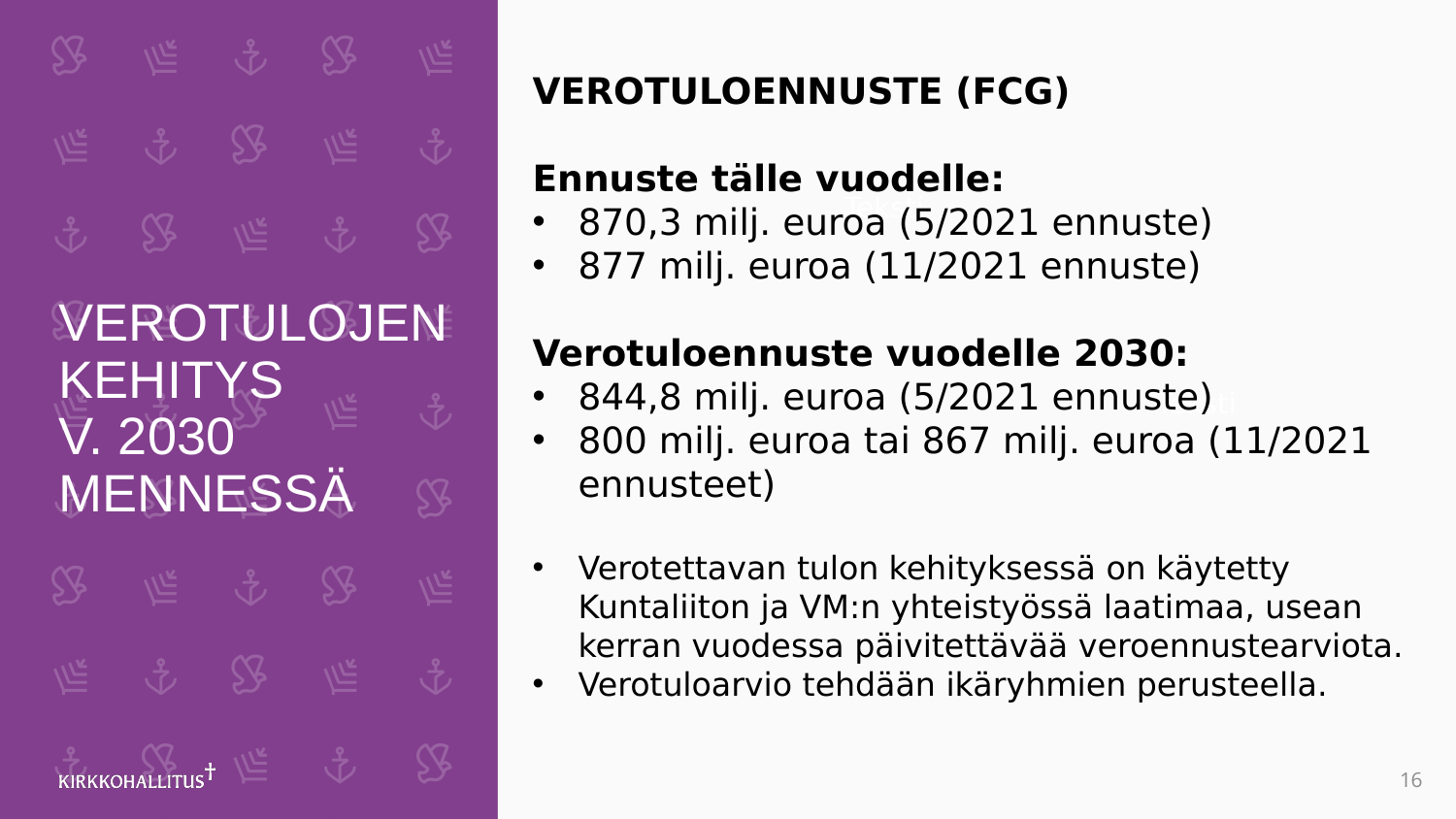

VEROTULOENNUSTE (FCG)

Ennuste tälle vuodelle:
870,3 milj. euroa (5/2021 ennuste)
877 milj. euroa (11/2021 ennuste)

Verotuloennuste vuodelle 2030:
844,8 milj. euroa (5/2021 ennuste)
800 milj. euroa tai 867 milj. euroa (11/2021 ennusteet)

Verotettavan tulon kehityksessä on käytetty Kuntaliiton ja VM:n yhteistyössä laatimaa, usean kerran vuodessa päivitettävää veroennustearviota.
Verotuloarvio tehdään ikäryhmien perusteella.

# VEROTULOJEN KEHITYS V. 2030 MENNESSÄ
Teksti
Teksti
16